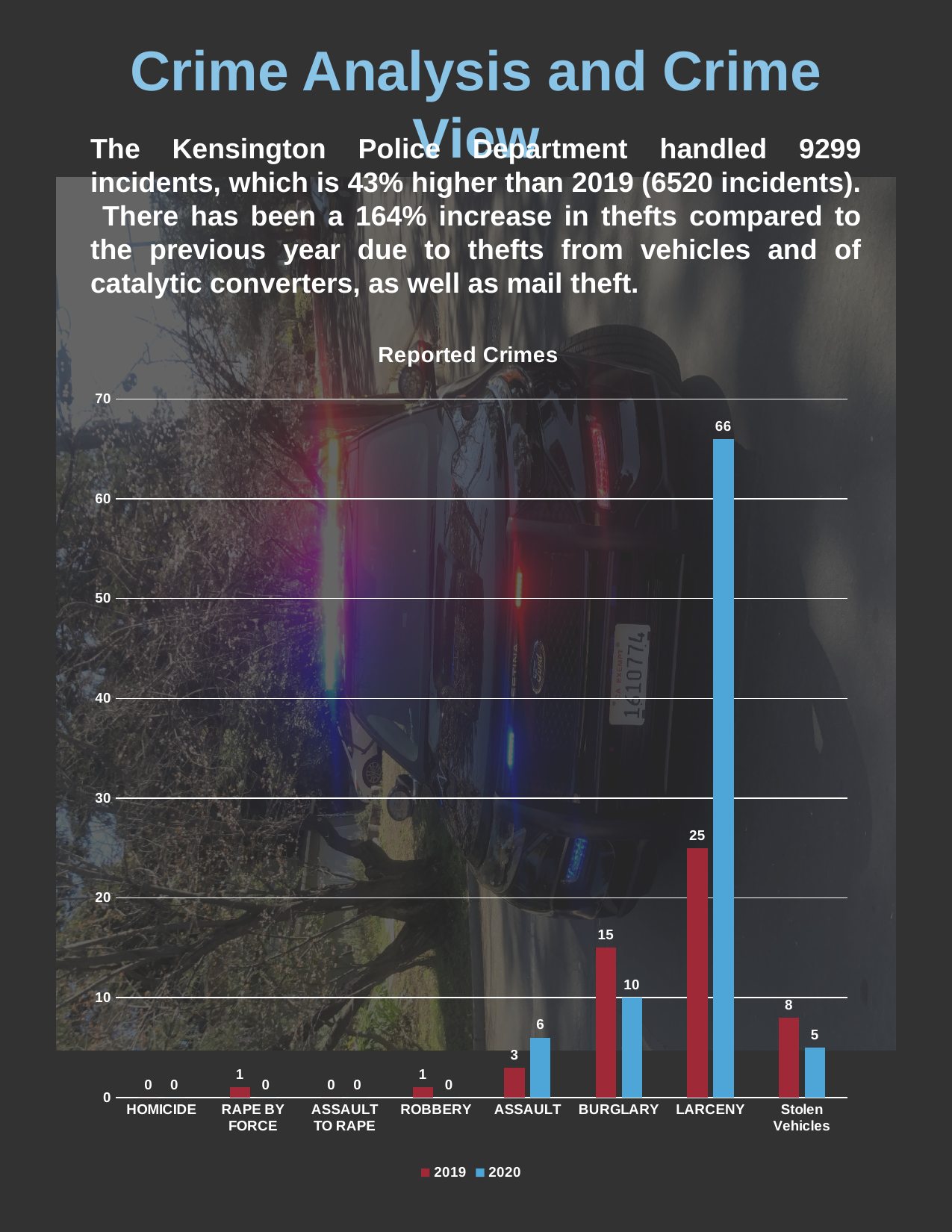

Crime Analysis and Crime View
The Kensington Police Department handled 9299 incidents, which is 43% higher than 2019 (6520 incidents).  There has been a 164% increase in thefts compared to the previous year due to thefts from vehicles and of catalytic converters, as well as mail theft.

### Chart: Reported Crimes

| Category | 2019 | 2020 |
|---|---|---|
| HOMICIDE | 0.0 | 0.0 |
| RAPE BY FORCE | 1.0 | 0.0 |
| ASSAULT TO RAPE | 0.0 | 0.0 |
| ROBBERY | 1.0 | 0.0 |
| ASSAULT | 3.0 | 6.0 |
| BURGLARY | 15.0 | 10.0 |
| LARCENY | 25.0 | 66.0 |
| Stolen Vehicles | 8.0 | 5.0 |